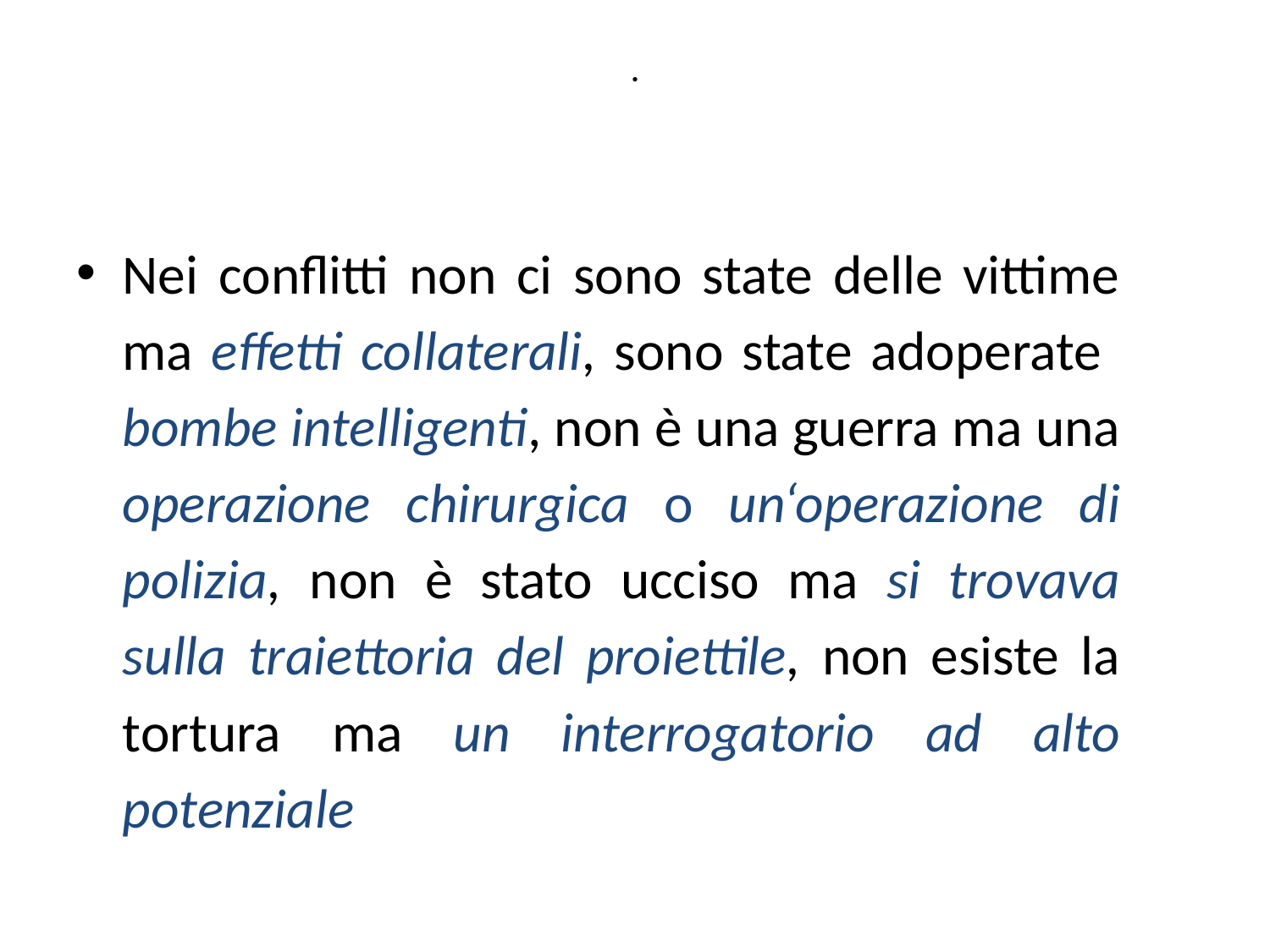

# .
Nei conflitti non ci sono state delle vittime ma effetti collaterali, sono state adoperate  bombe intelligenti, non è una guerra ma una operazione chirurgica o un‘operazione di polizia, non è stato ucciso ma si trovava sulla traiettoria del proiettile, non esiste la tortura ma un interrogatorio ad alto potenziale